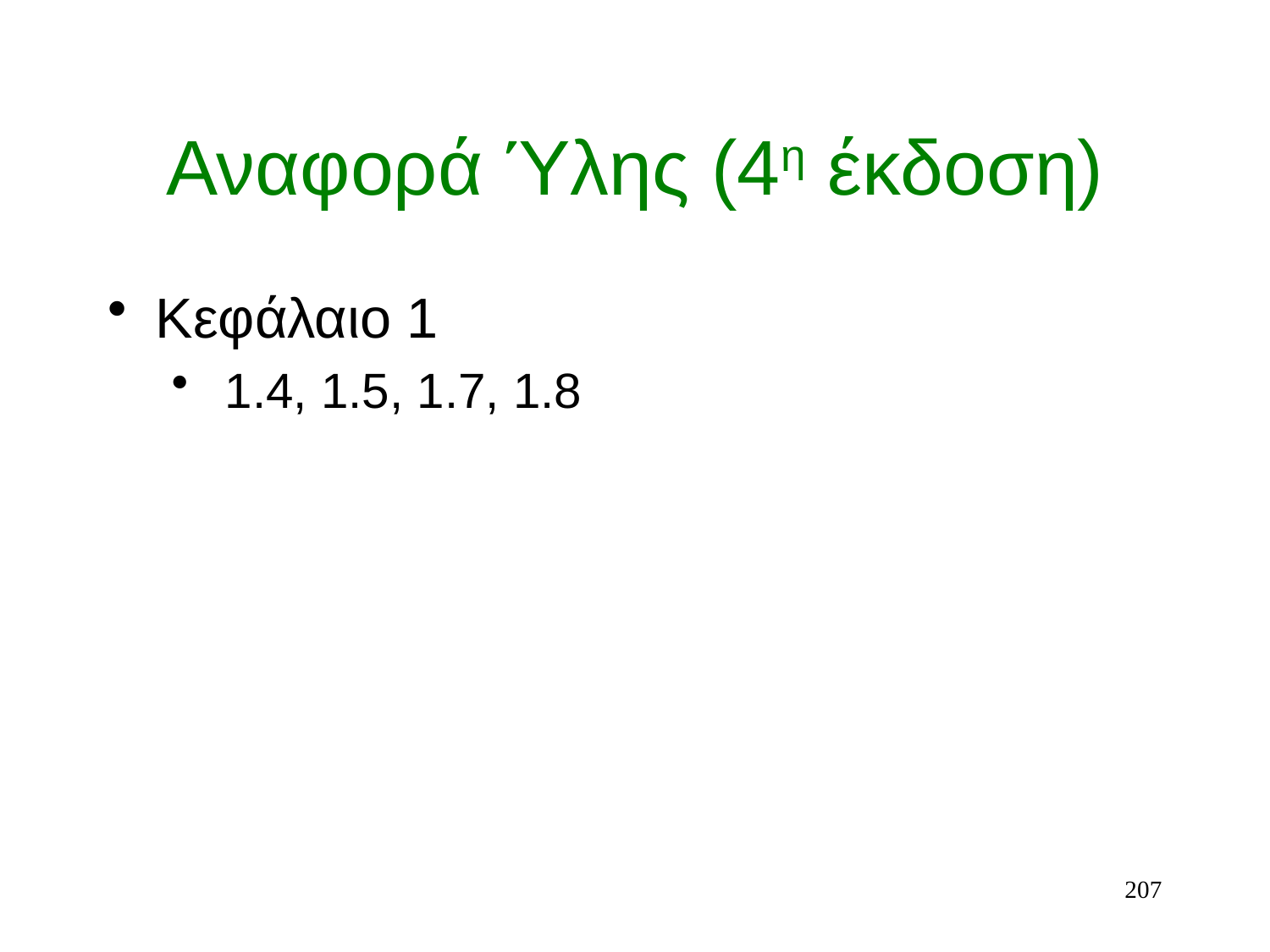

# Αναφορά Ύλης (4η έκδοση)
Κεφάλαιο 1
 1.4, 1.5, 1.7, 1.8
207